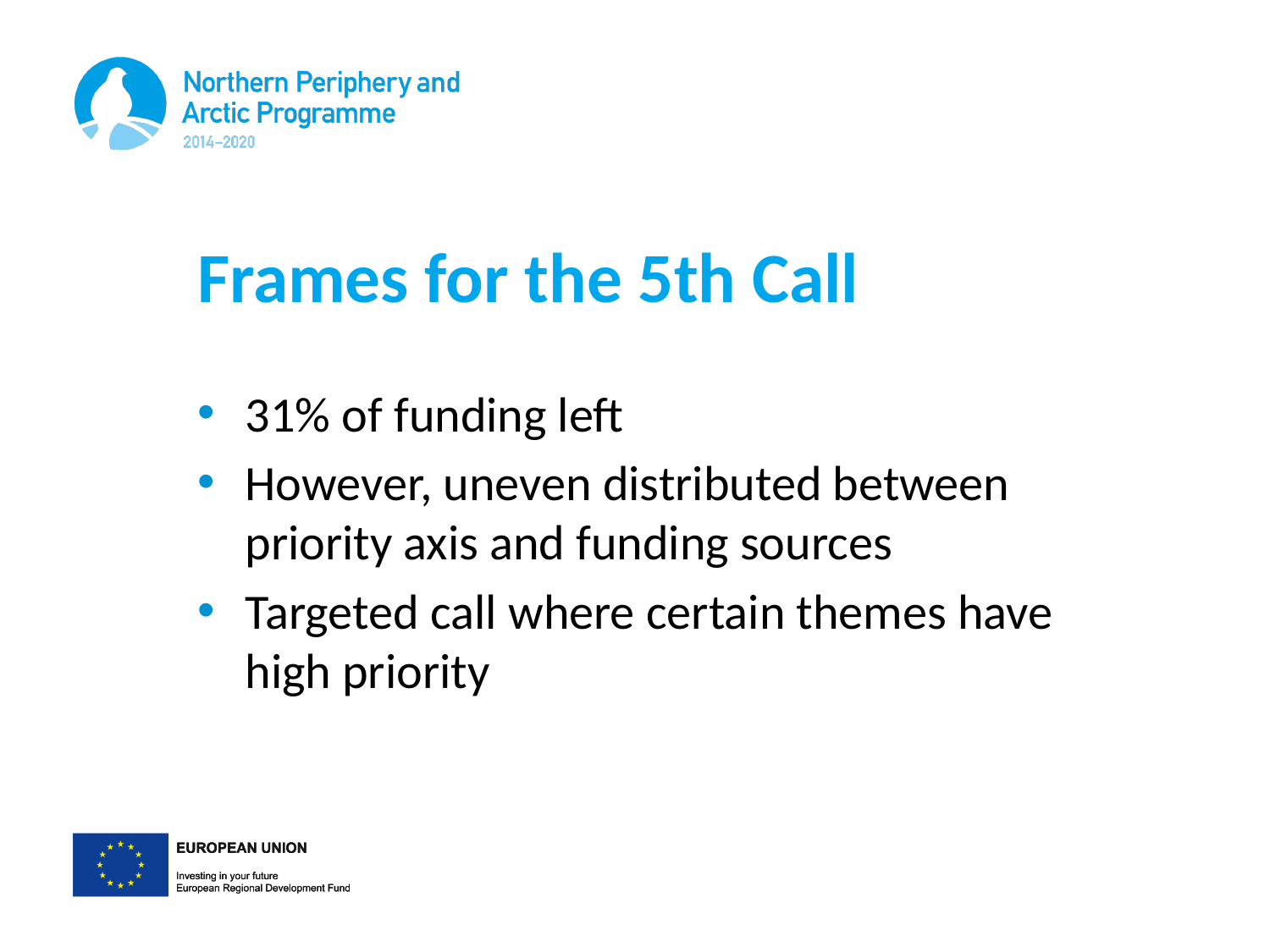

# Frames for the 5th Call
31% of funding left
However, uneven distributed between priority axis and funding sources
Targeted call where certain themes have  high priority